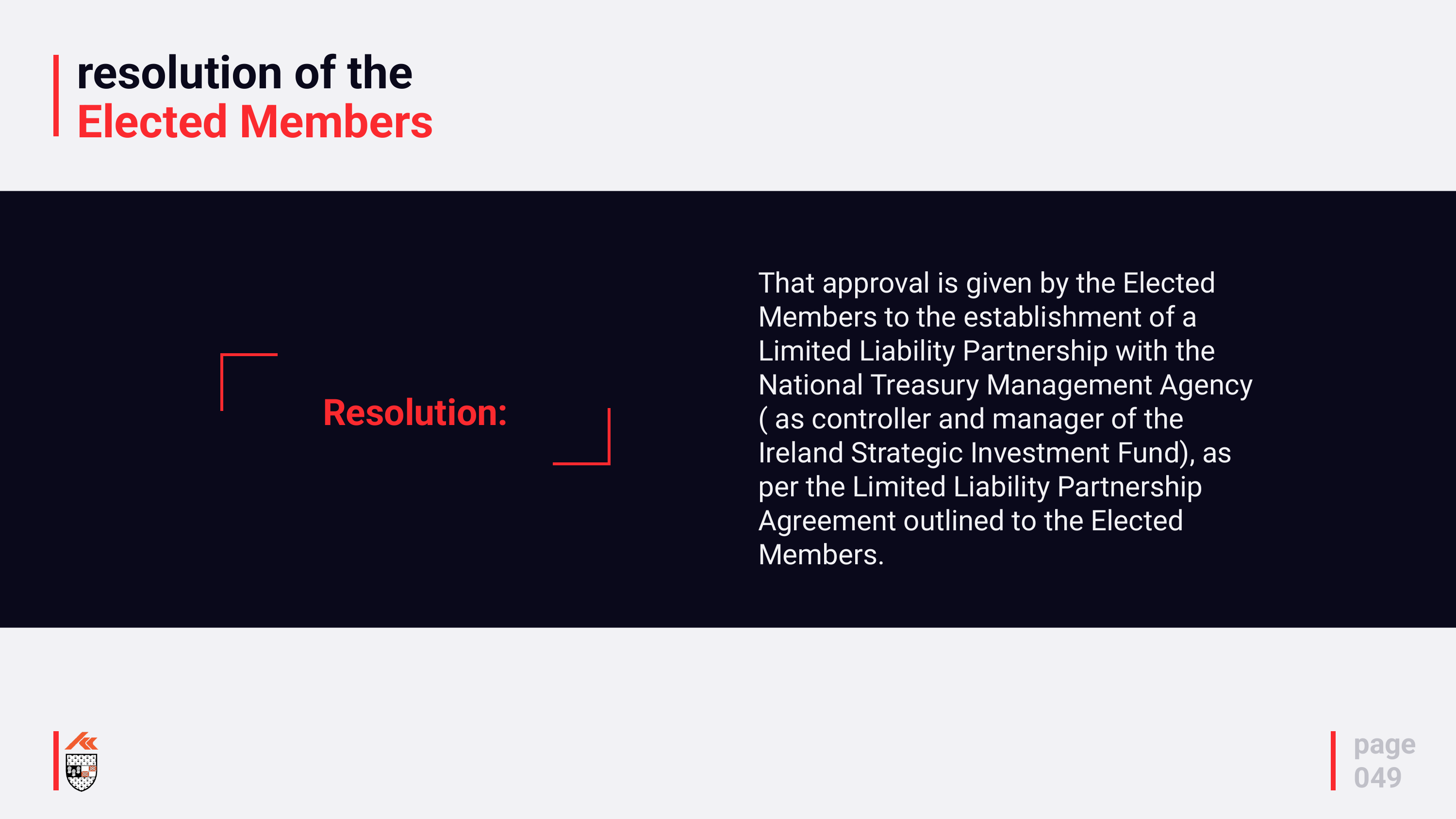

# resolution of the Elected Members

That approval is given by the Elected Members to the establishment of a Limited Liability Partnership with the National Treasury Management Agency ( as controller and manager of the Ireland Strategic Investment Fund), as per the Limited Liability Partnership Agreement outlined to the Elected Members.
Resolution:
page
049